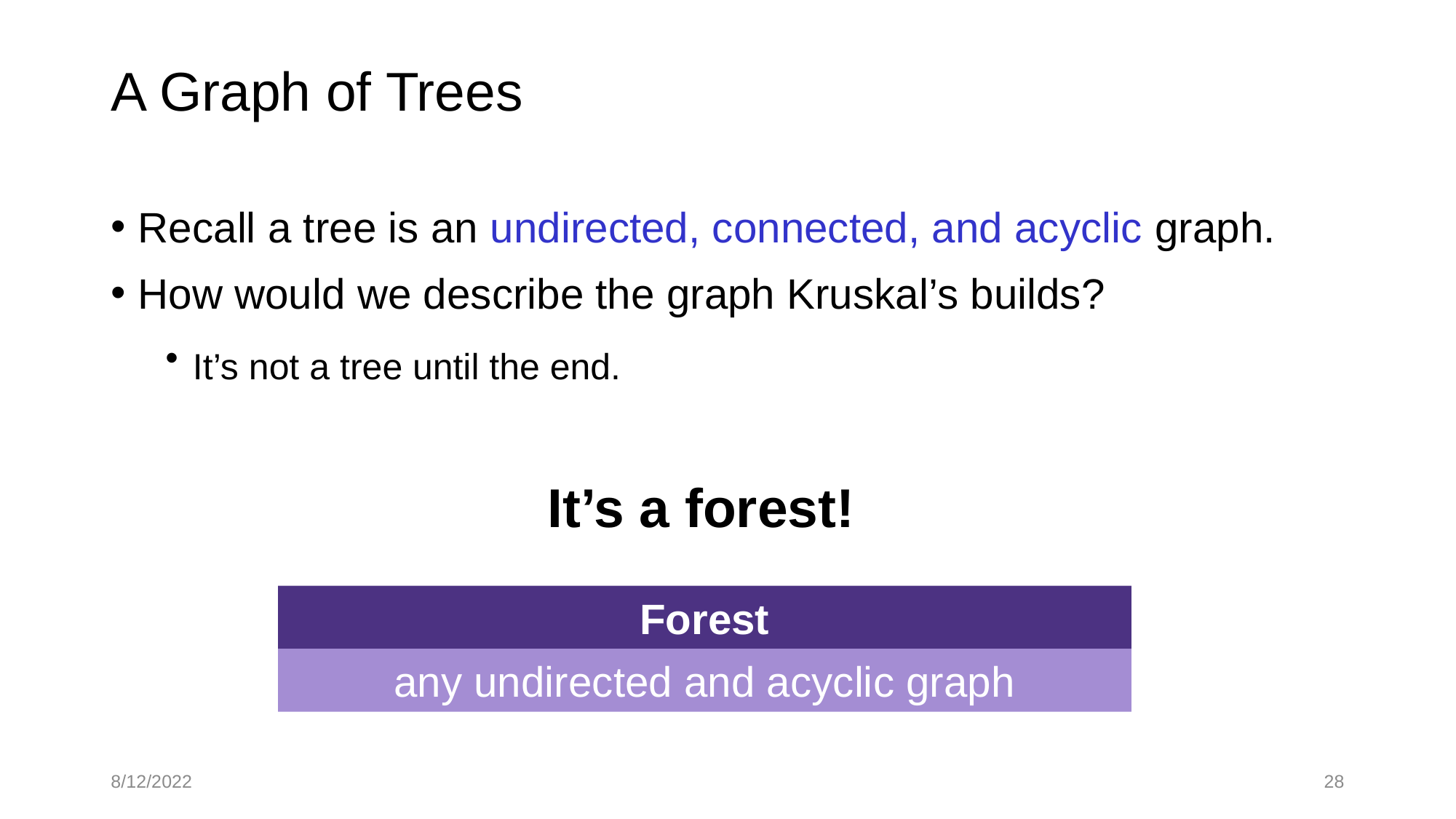

# A Graph of Trees
Recall a tree is an undirected, connected, and acyclic graph.
How would we describe the graph Kruskal’s builds?
It’s not a tree until the end.

				It’s a forest!

Forest
any undirected and acyclic graph
8/12/2022
28